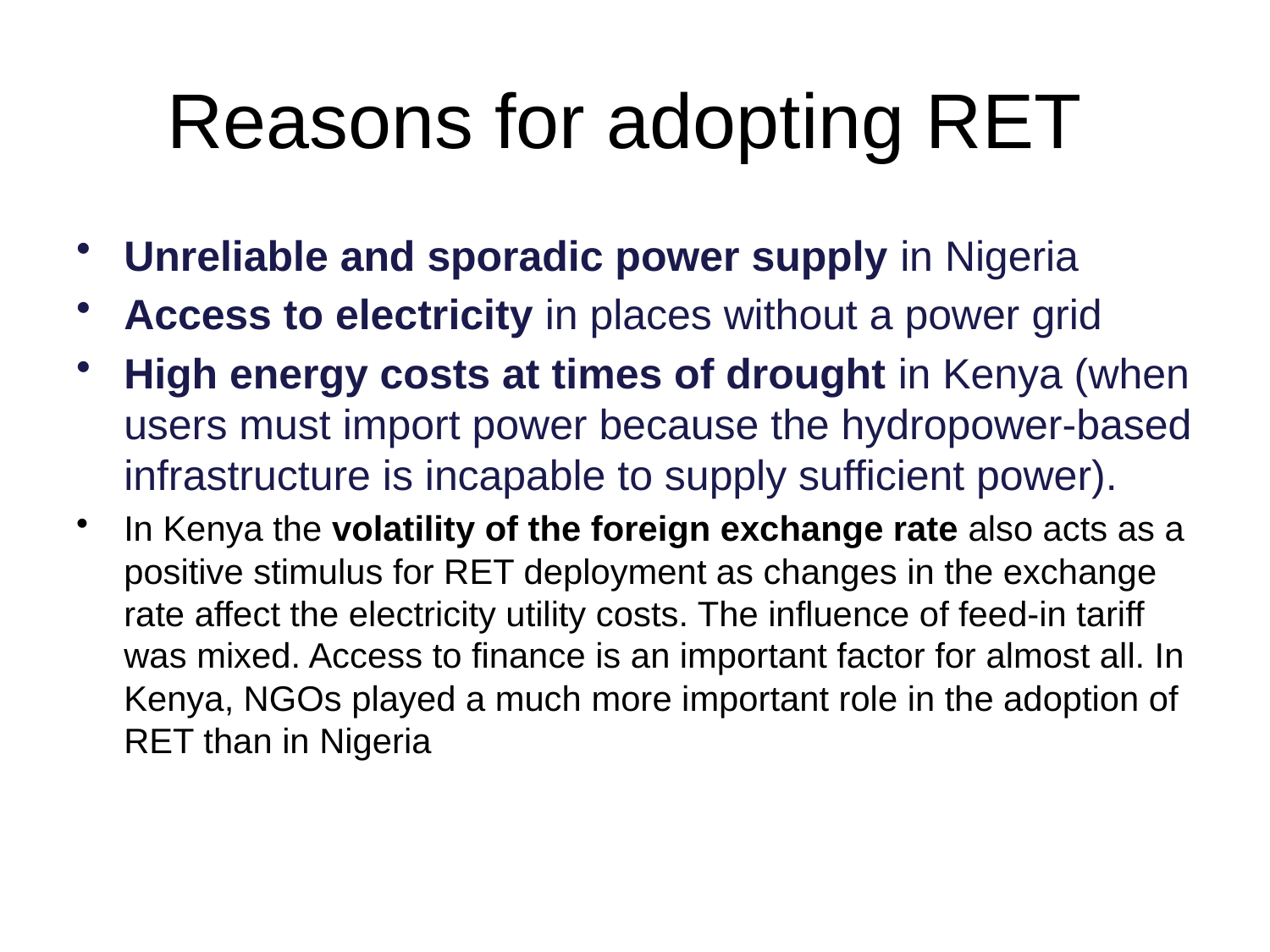

# Reasons for adopting RET
Unreliable and sporadic power supply in Nigeria
Access to electricity in places without a power grid
High energy costs at times of drought in Kenya (when users must import power because the hydropower-based infrastructure is incapable to supply sufficient power).
In Kenya the volatility of the foreign exchange rate also acts as a positive stimulus for RET deployment as changes in the exchange rate affect the electricity utility costs. The influence of feed-in tariff was mixed. Access to finance is an important factor for almost all. In Kenya, NGOs played a much more important role in the adoption of RET than in Nigeria